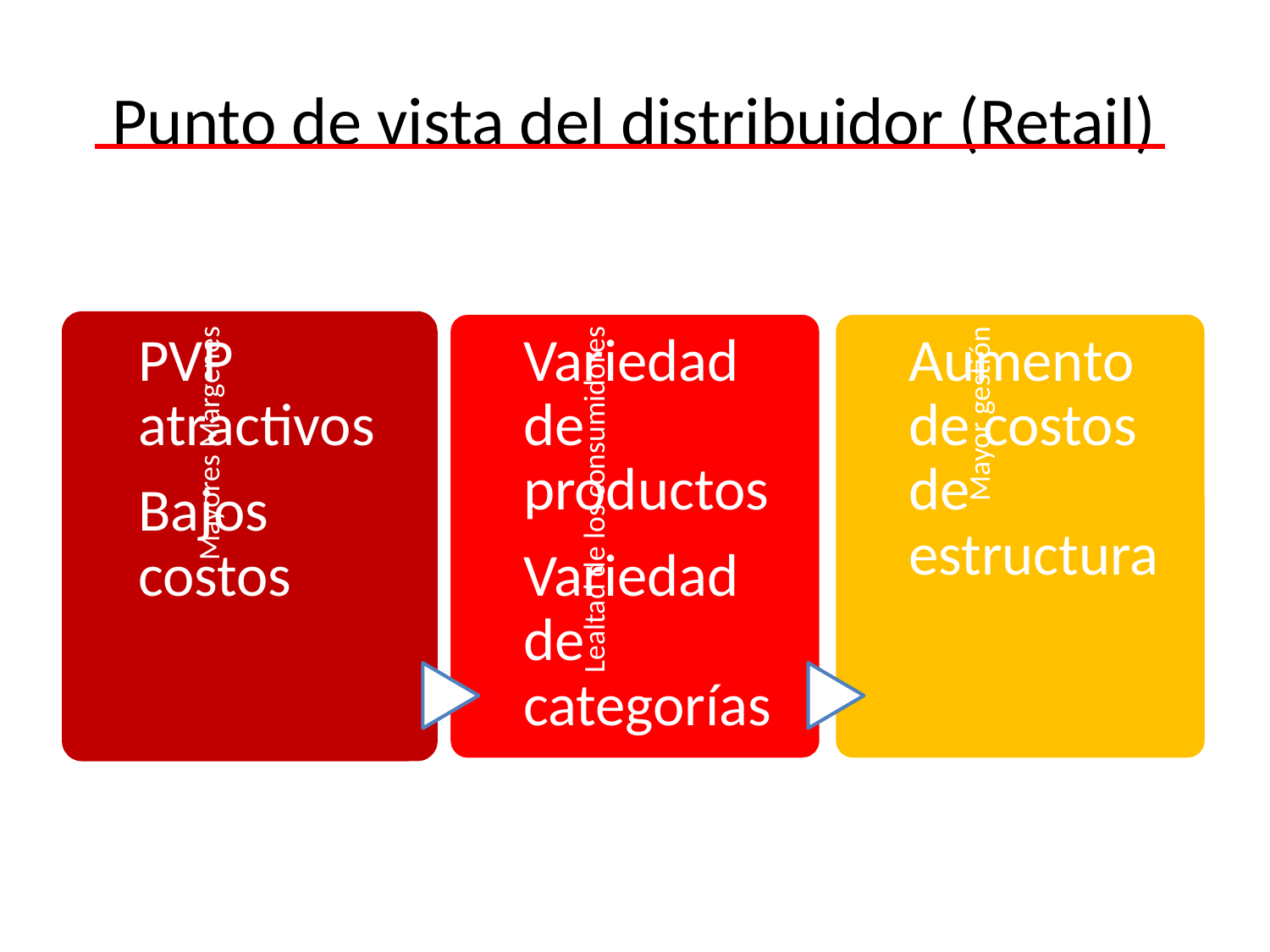

# Punto de vista del distribuidor (Retail)
Mayores Margenes
PVP atractivos
Bajos costos
Lealtad de los consumidores
Variedad de productos
Variedad de categorías
Mayor gestión
Aumento de costos de estructura